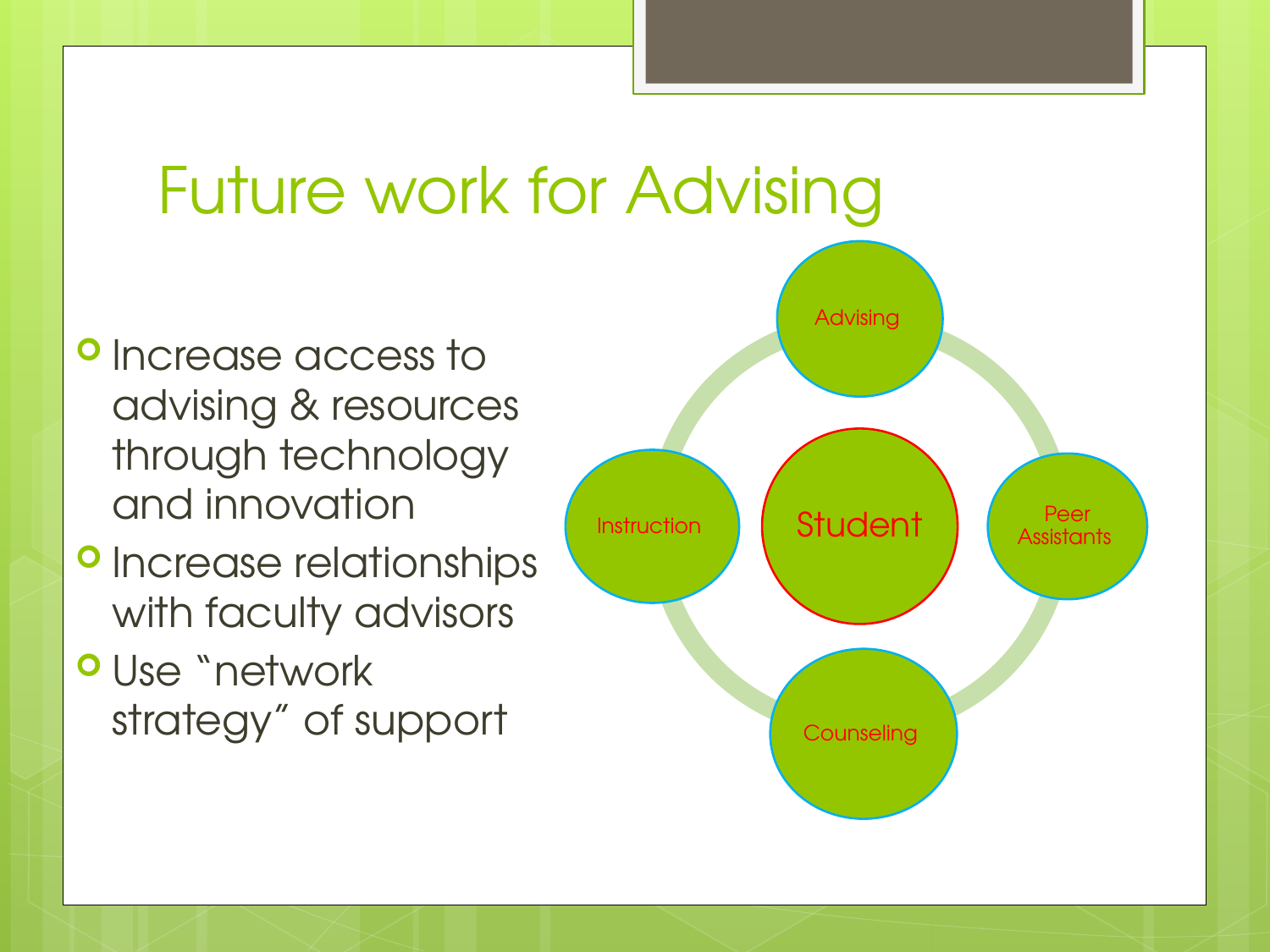

# Future work for Advising
Student
Advising
Peer Assistants
Counseling
Instruction

Increase access to advising & resources through technology and innovation
Increase relationships with faculty advisors
Use “network strategy” of support